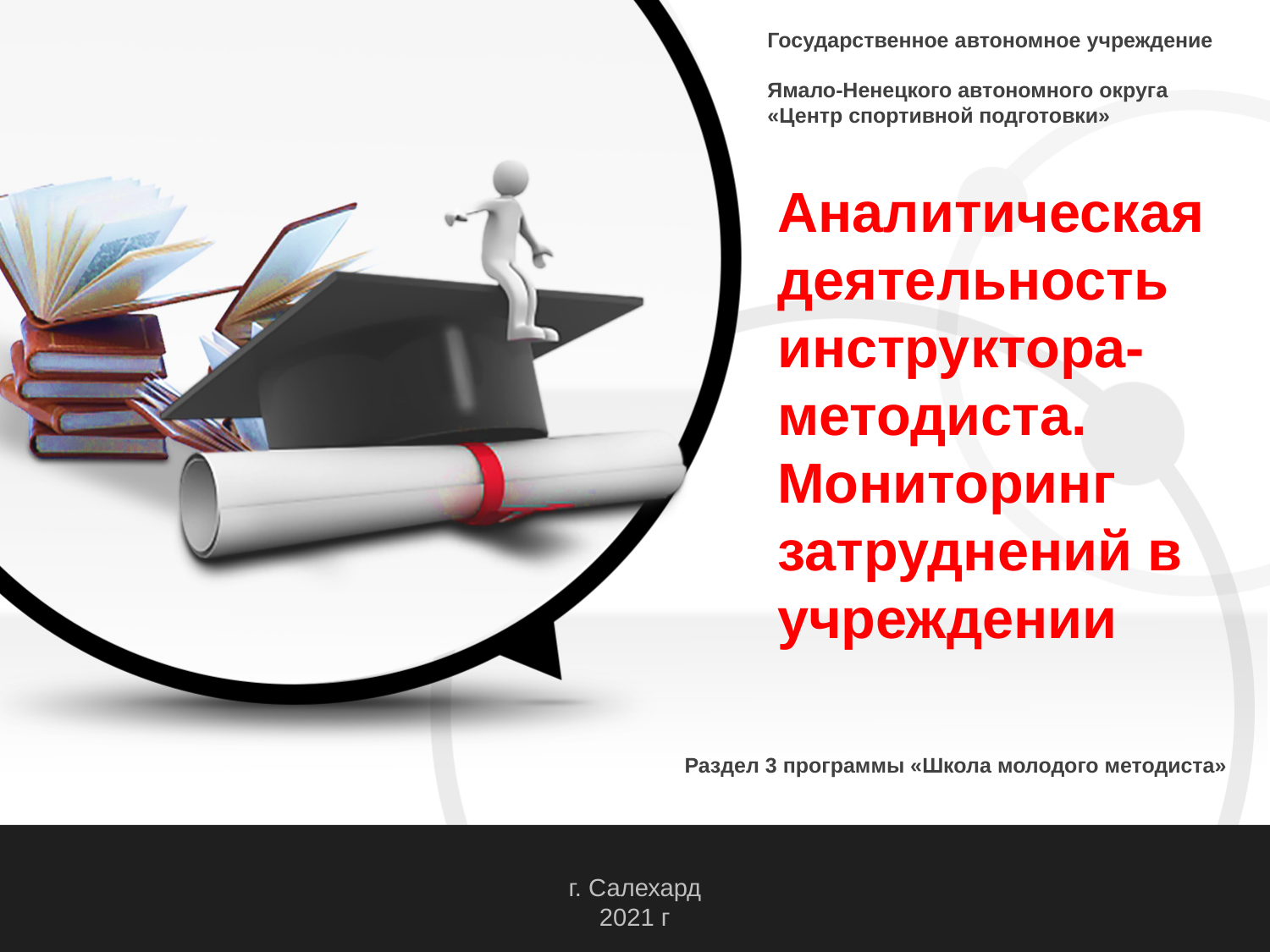

Государственное автономное учреждение
Ямало-Ненецкого автономного округа
«Центр спортивной подготовки»
Аналитическая деятельность инструктора-методиста. Мониторинг затруднений в учреждении
Раздел 3 программы «Школа молодого методиста»
г. Салехард
2021 г